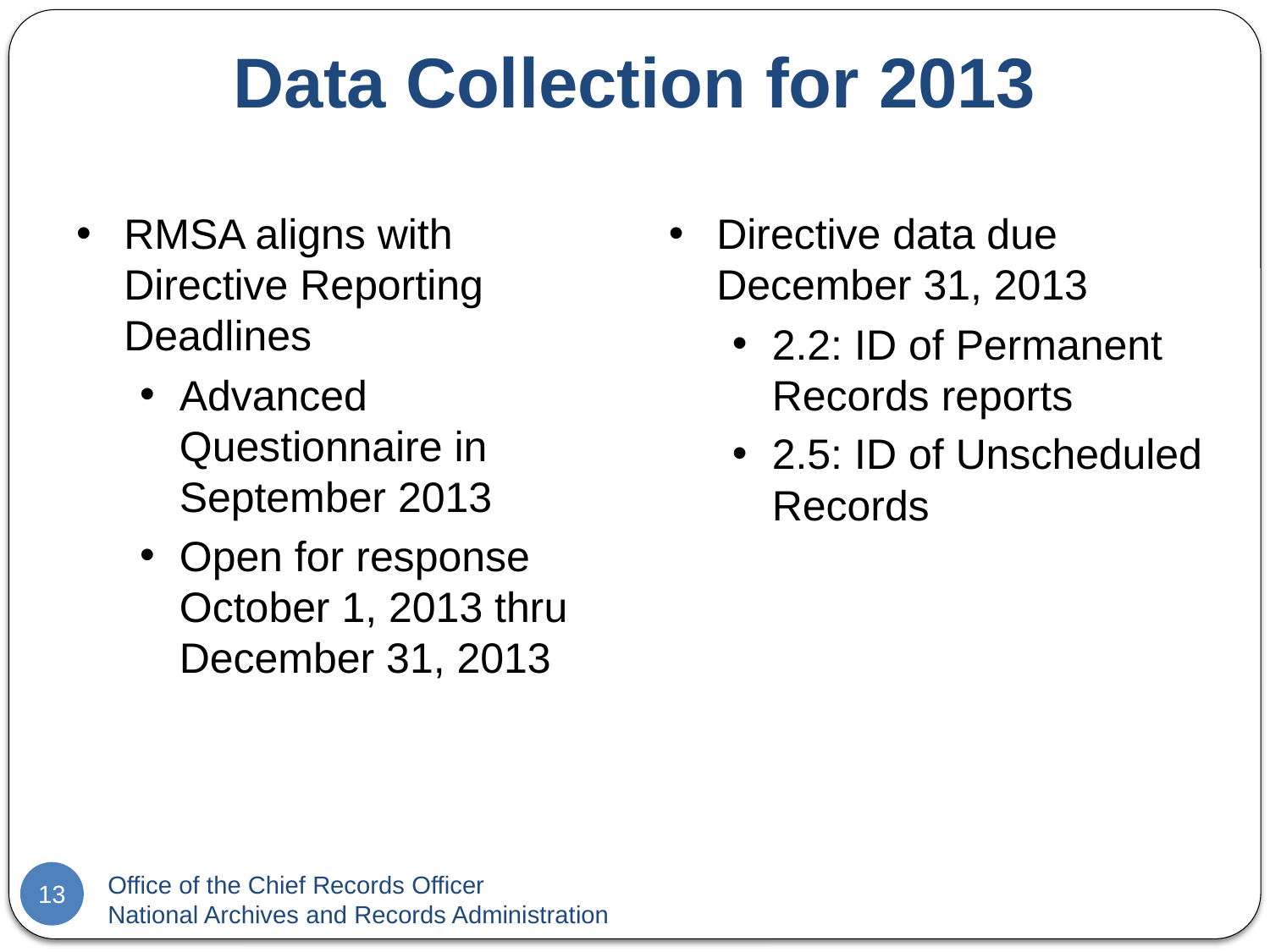

# Data Collection for 2013
RMSA aligns with Directive Reporting Deadlines
Advanced Questionnaire in September 2013
Open for response October 1, 2013 thru December 31, 2013
Directive data due December 31, 2013
2.2: ID of Permanent Records reports
2.5: ID of Unscheduled Records

13
Office of the Chief Records Officer
National Archives and Records Administration